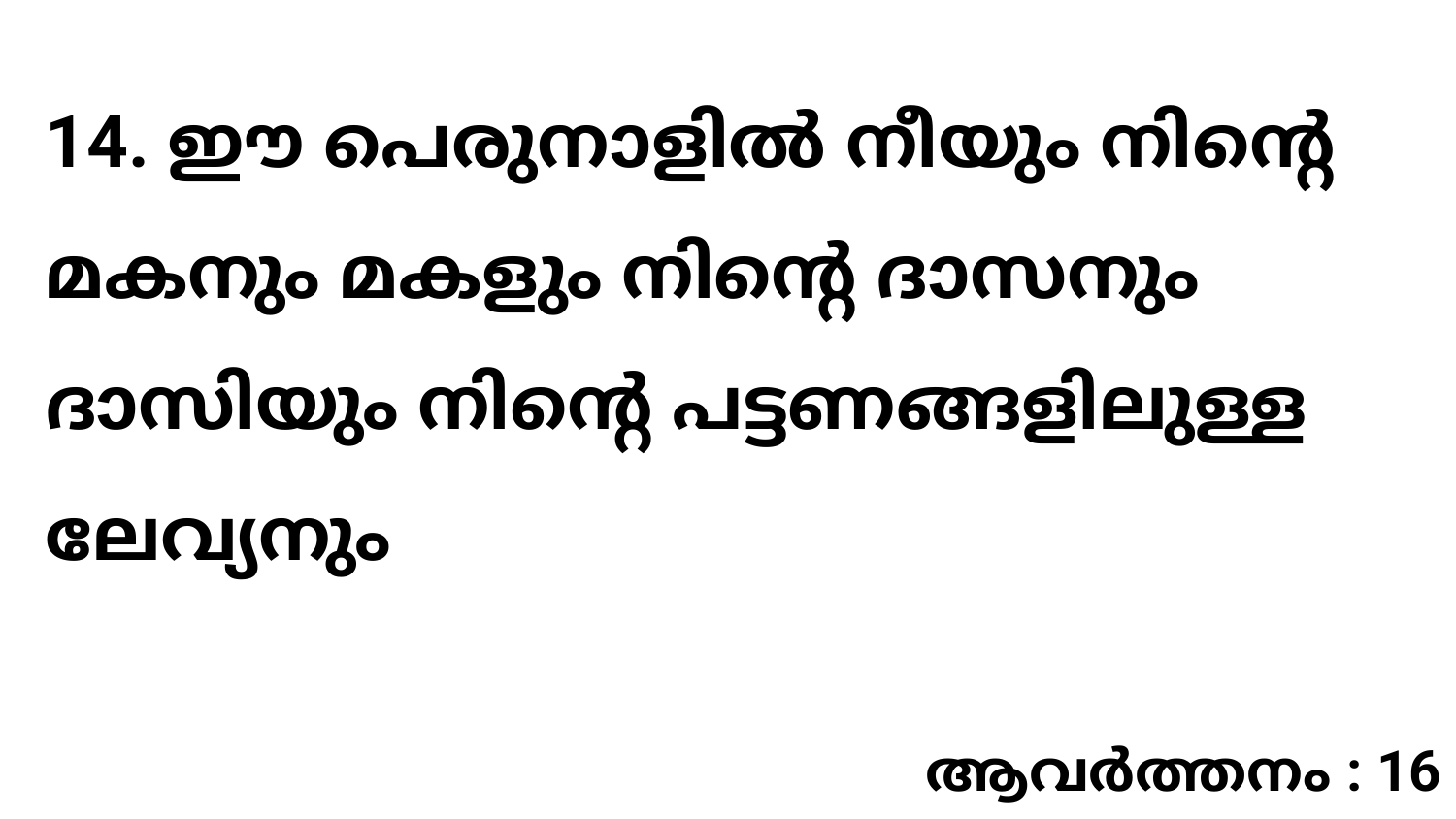

14. ഈ പെരുനാളിൽ നീയും നിന്റെ മകനും മകളും നിന്റെ ദാസനും ദാസിയും നിന്റെ പട്ടണങ്ങളിലുള്ള ലേവ്യനും
ആവർത്തനം : 16